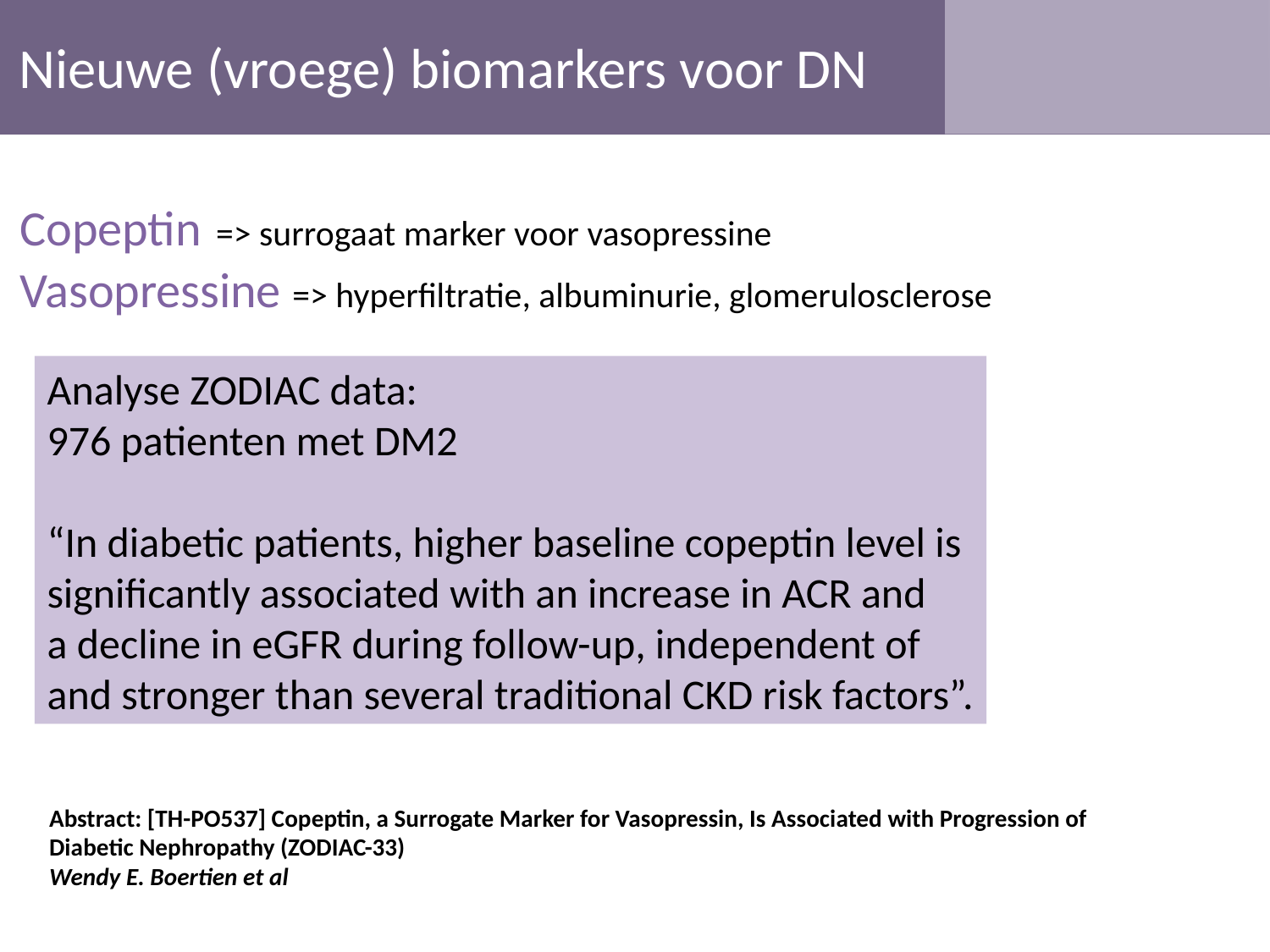

Nieuwe (vroege) biomarkers voor DN
Copeptin => surrogaat marker voor vasopressine
Vasopressine => hyperfiltratie, albuminurie, glomerulosclerose
Analyse ZODIAC data:
976 patienten met DM2

“In diabetic patients, higher baseline copeptin level is
significantly associated with an increase in ACR and
a decline in eGFR during follow-up, independent of
and stronger than several traditional CKD risk factors”.
Abstract: [TH-PO537] Copeptin, a Surrogate Marker for Vasopressin, Is Associated with Progression of
Diabetic Nephropathy (ZODIAC-33)
Wendy E. Boertien et al